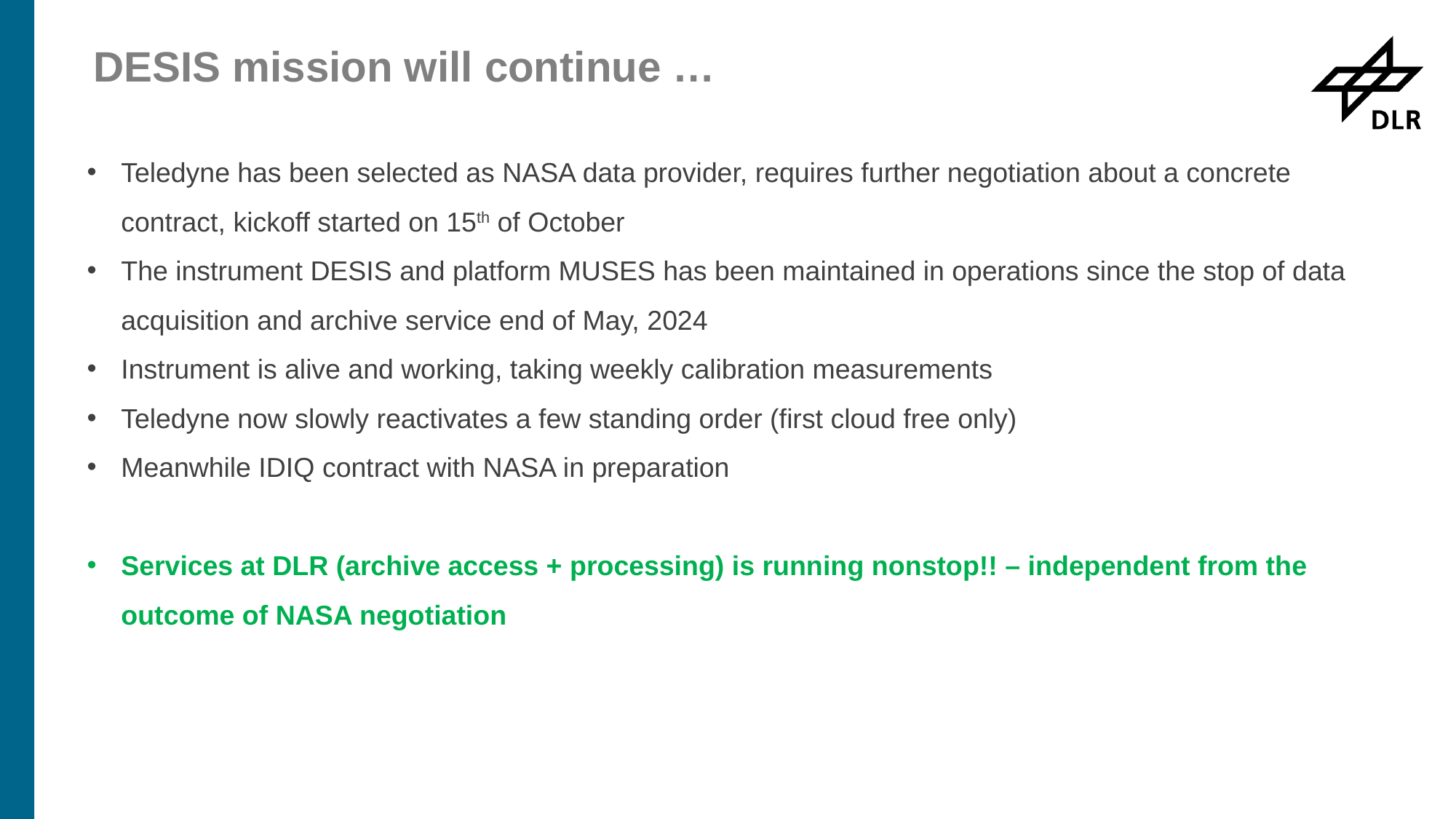

# DESIS mission will continue …
Teledyne has been selected as NASA data provider, requires further negotiation about a concrete contract, kickoff started on 15th of October
The instrument DESIS and platform MUSES has been maintained in operations since the stop of data acquisition and archive service end of May, 2024
Instrument is alive and working, taking weekly calibration measurements
Teledyne now slowly reactivates a few standing order (first cloud free only)
Meanwhile IDIQ contract with NASA in preparation

Services at DLR (archive access + processing) is running nonstop!! – independent from the outcome of NASA negotiation